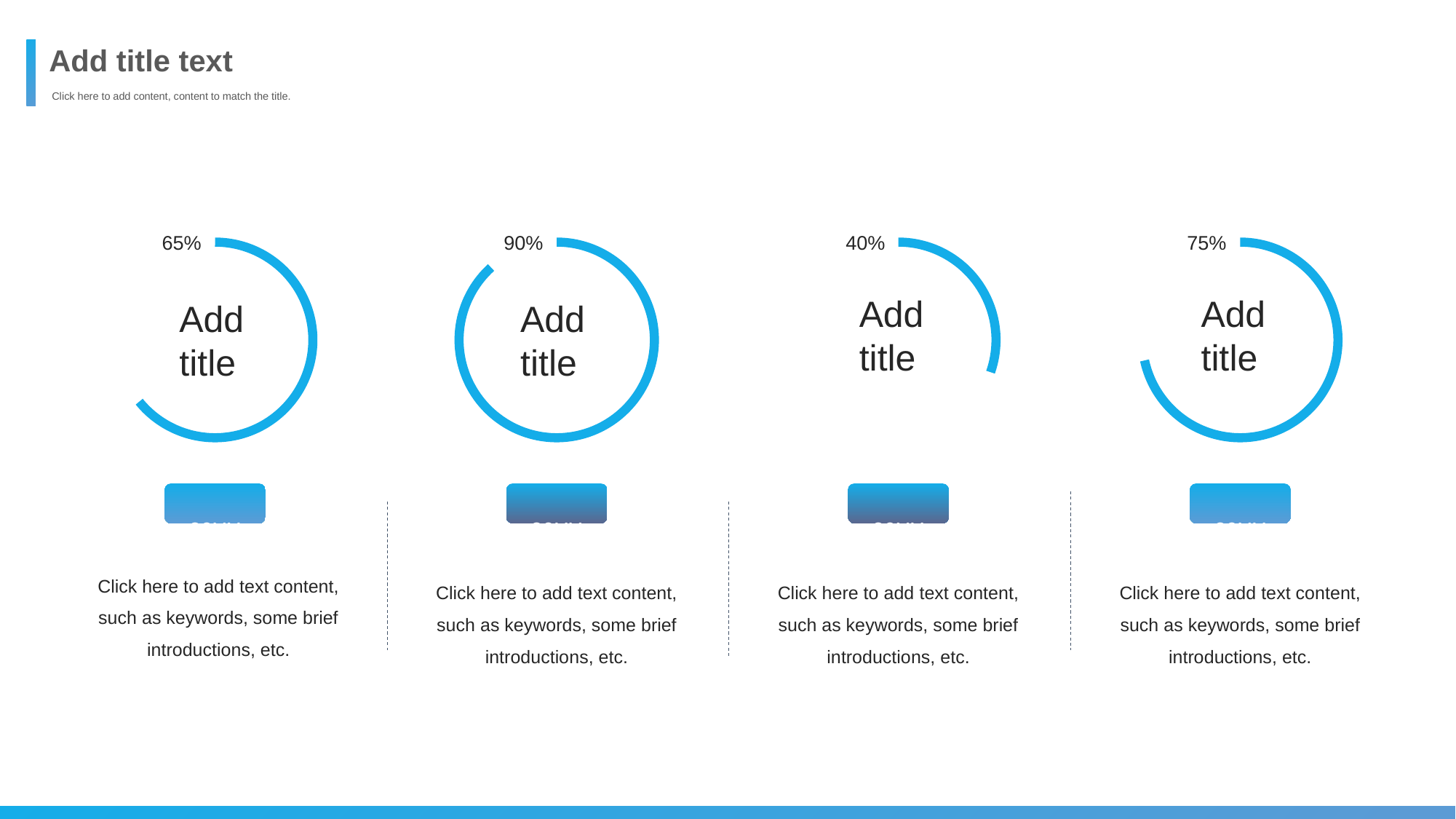

Add title text

Click here to add content, content to match the title.

65%
90%
40%
75%

Add
title
Add
title
Add
title
Add
title
    20XX
    20XX
    20XX
    20XX
Click here to add text content, such as keywords, some brief introductions, etc.
Click here to add text content, such as keywords, some brief introductions, etc.
Click here to add text content, such as keywords, some brief introductions, etc.
Click here to add text content, such as keywords, some brief introductions, etc.